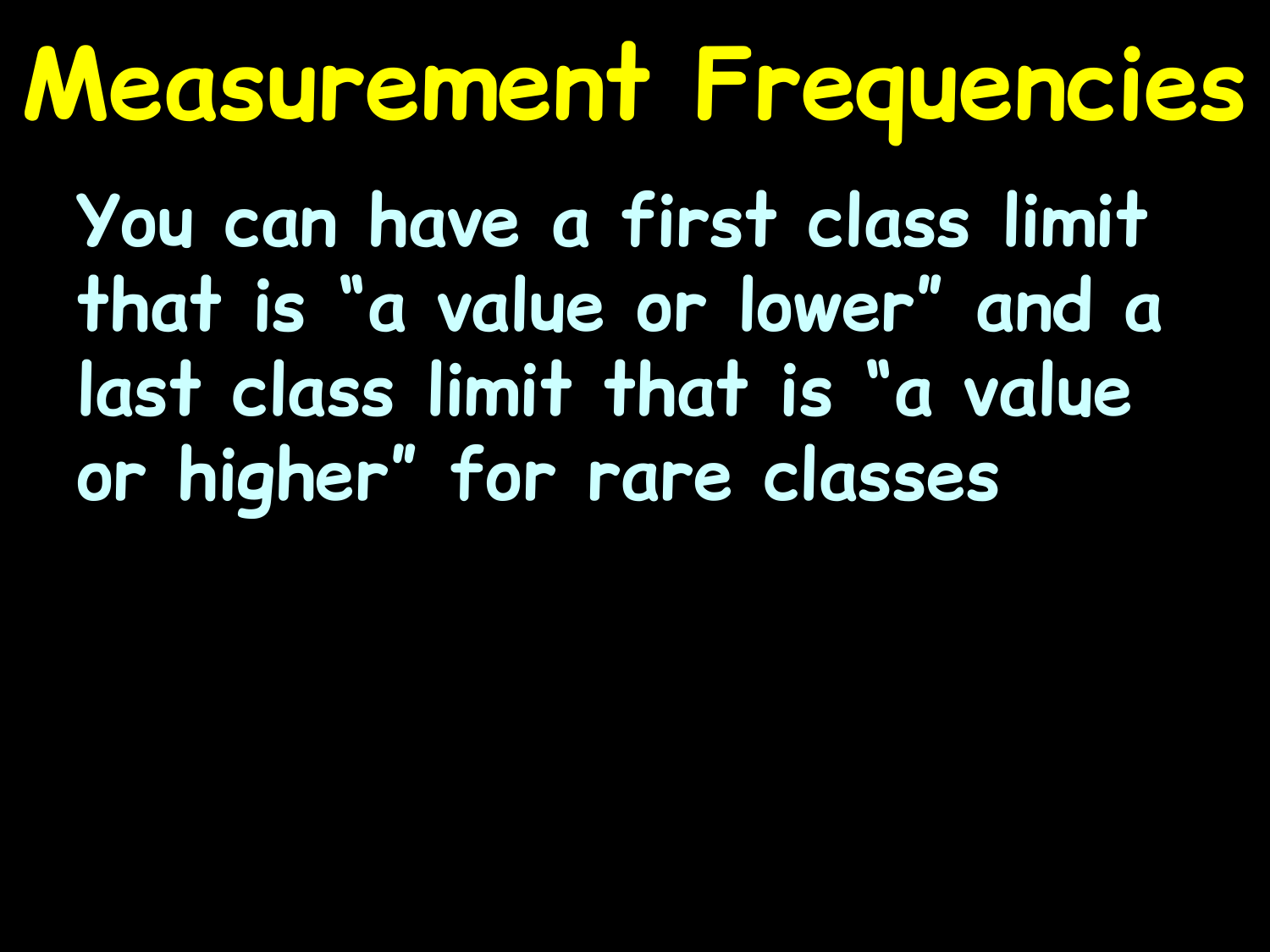

# Measurement Frequencies
You can have a first class limit that is “a value or lower” and a last class limit that is “a value or higher” for rare classes